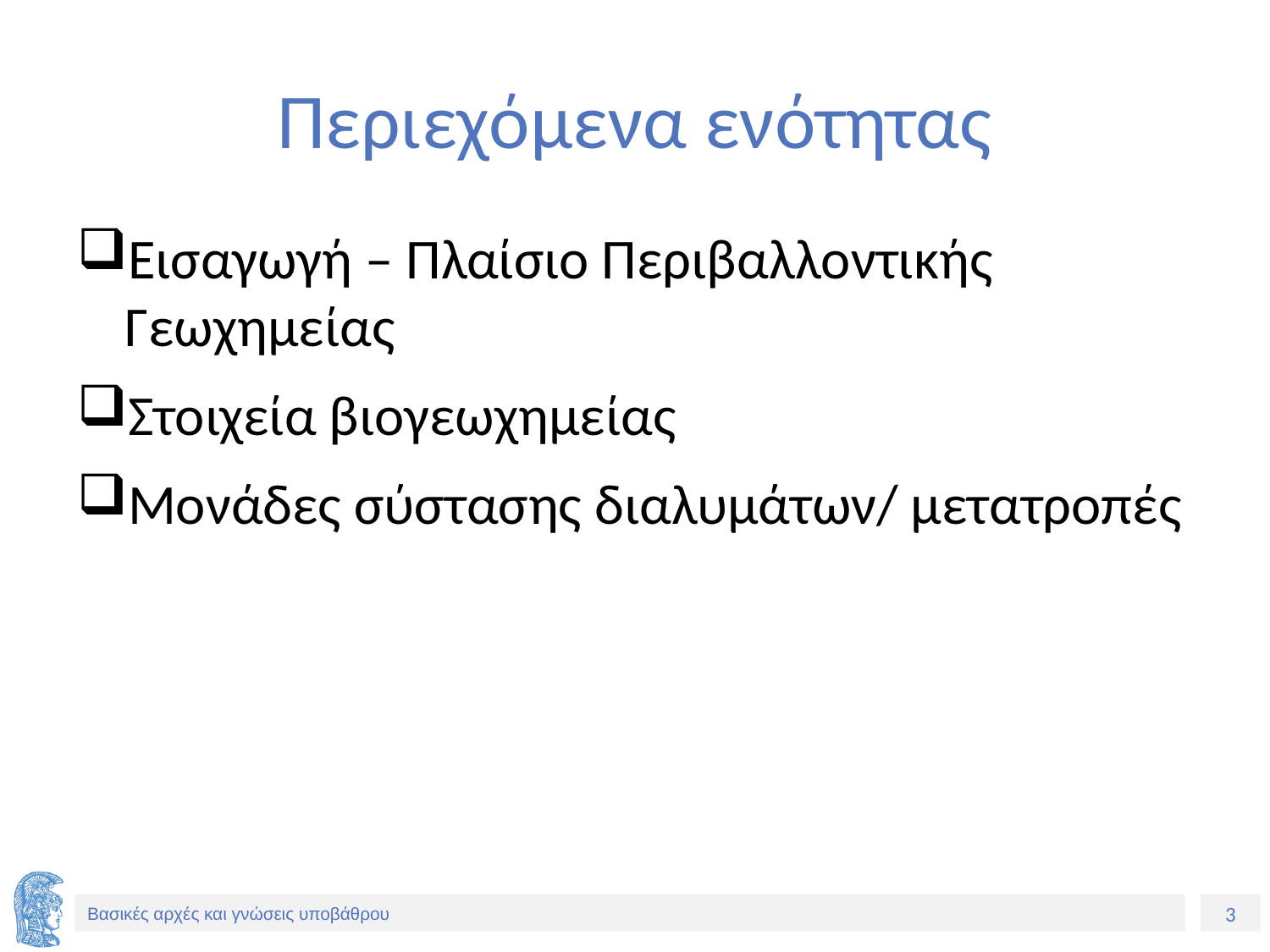

# Περιεχόμενα ενότητας
Εισαγωγή – Πλαίσιο Περιβαλλοντικής Γεωχημείας
Στοιχεία βιογεωχημείας
Μονάδες σύστασης διαλυμάτων/ μετατροπές